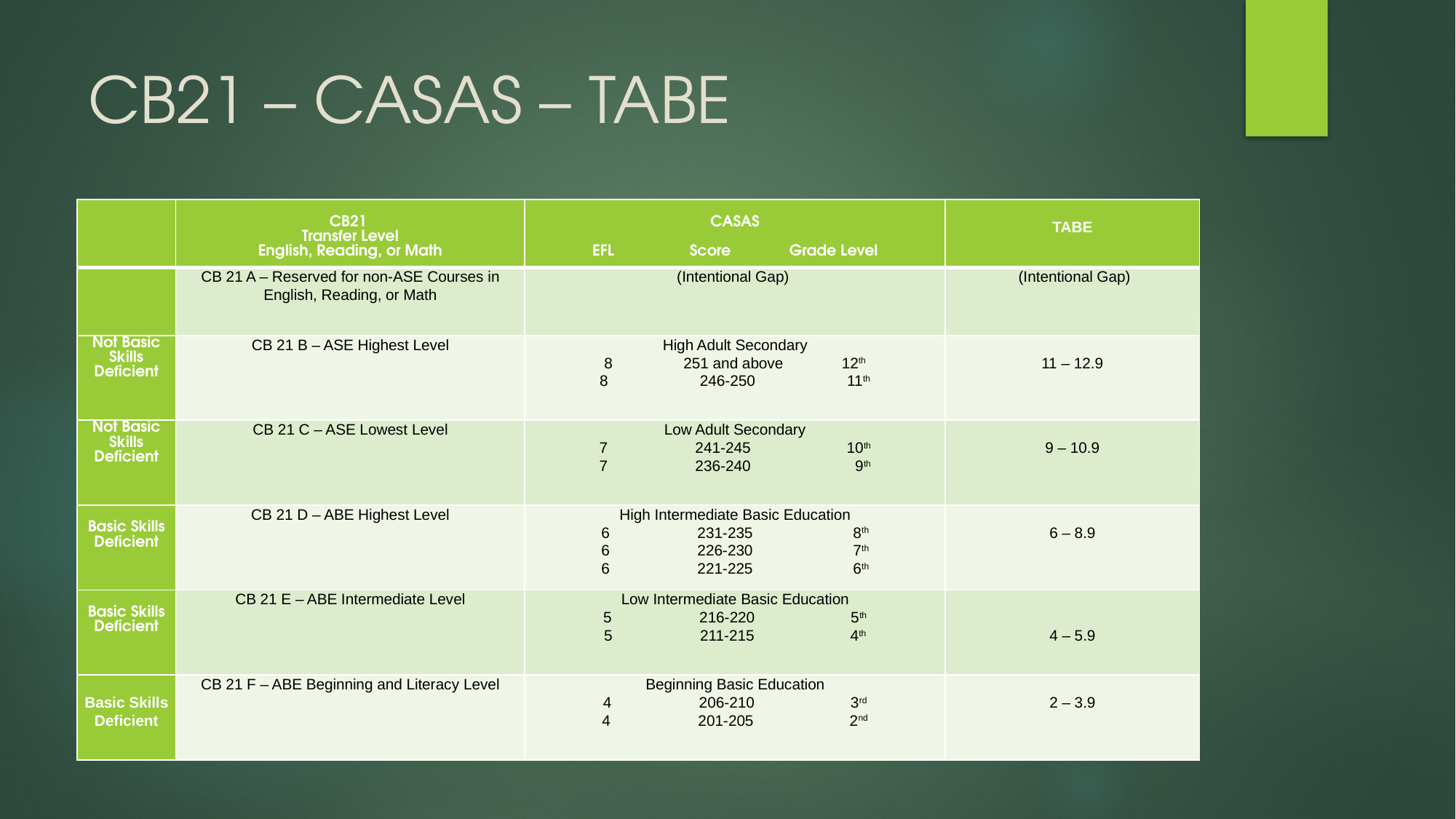

# CB21 – CASAS – TABE
|  | CB21 Transfer Level English, Reading, or Math | CASAS   EFL Score Grade Level | TABE |
| --- | --- | --- | --- |
|  | CB 21 A – Reserved for non-ASE Courses in English, Reading, or Math | (Intentional Gap) | (Intentional Gap) |
| Not Basic Skills Deficient | CB 21 B – ASE Highest Level | High Adult Secondary 8 251 and above 12th 8 246-250 11th | 11 – 12.9 |
| Not Basic Skills Deficient | CB 21 C – ASE Lowest Level | Low Adult Secondary 7 241-245 10th 7 236-240 9th | 9 – 10.9 |
| Basic Skills Deficient | CB 21 D – ABE Highest Level | High Intermediate Basic Education 6 231-235 8th 6 226-230 7th 6 221-225 6th | 6 – 8.9 |
| Basic Skills Deficient | CB 21 E – ABE Intermediate Level | Low Intermediate Basic Education 5 216-220 5th 5 211-215 4th | 4 – 5.9 |
| Basic Skills Deficient | CB 21 F – ABE Beginning and Literacy Level | Beginning Basic Education 4 206-210 3rd 4 201-205 2nd | 2 – 3.9 |